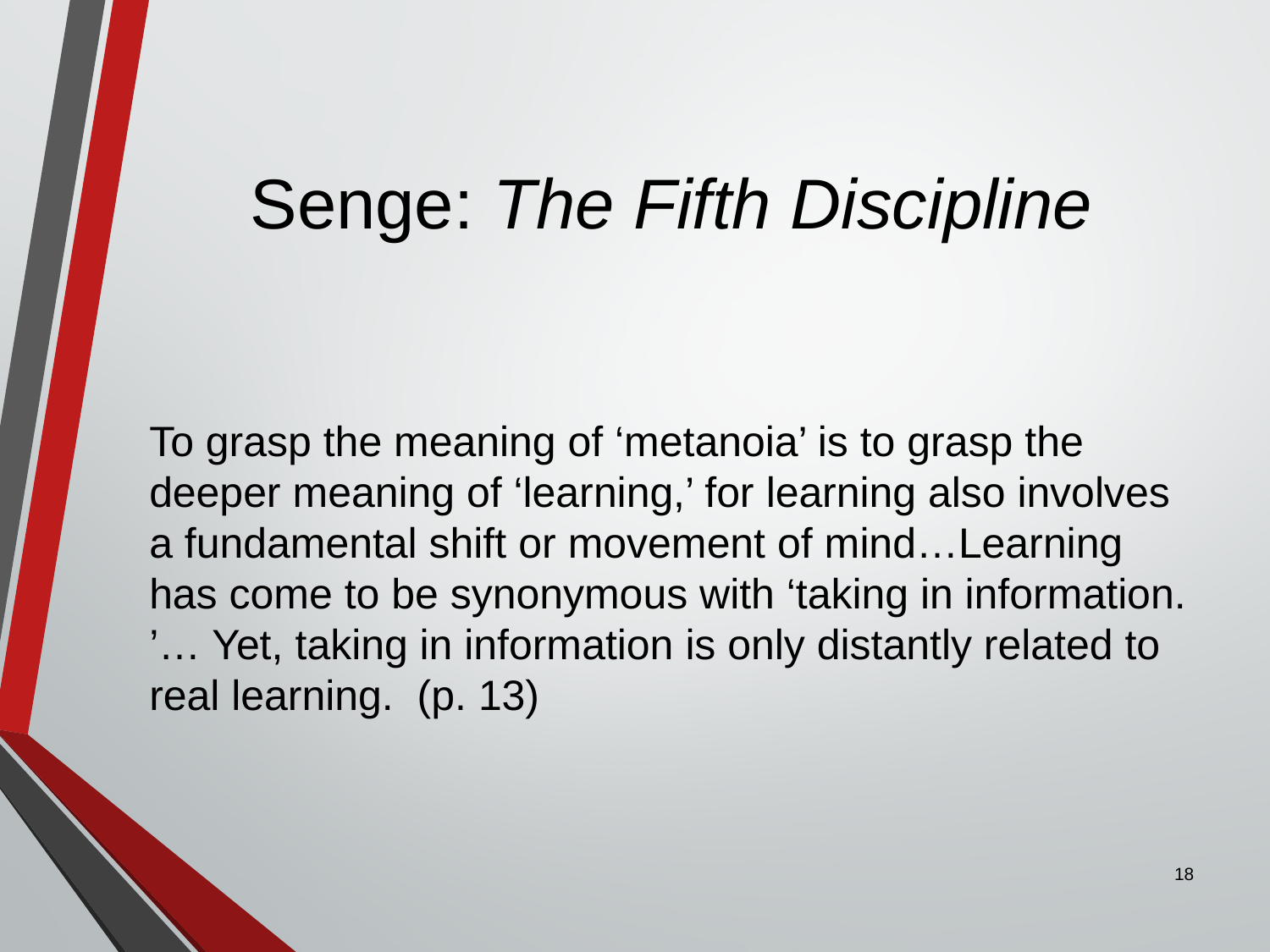

# Senge: The Fifth Discipline
To grasp the meaning of ‘metanoia’ is to grasp the deeper meaning of ‘learning,’ for learning also involves a fundamental shift or movement of mind…Learning has come to be synonymous with ‘taking in information. ’… Yet, taking in information is only distantly related to real learning.  (p. 13)

18